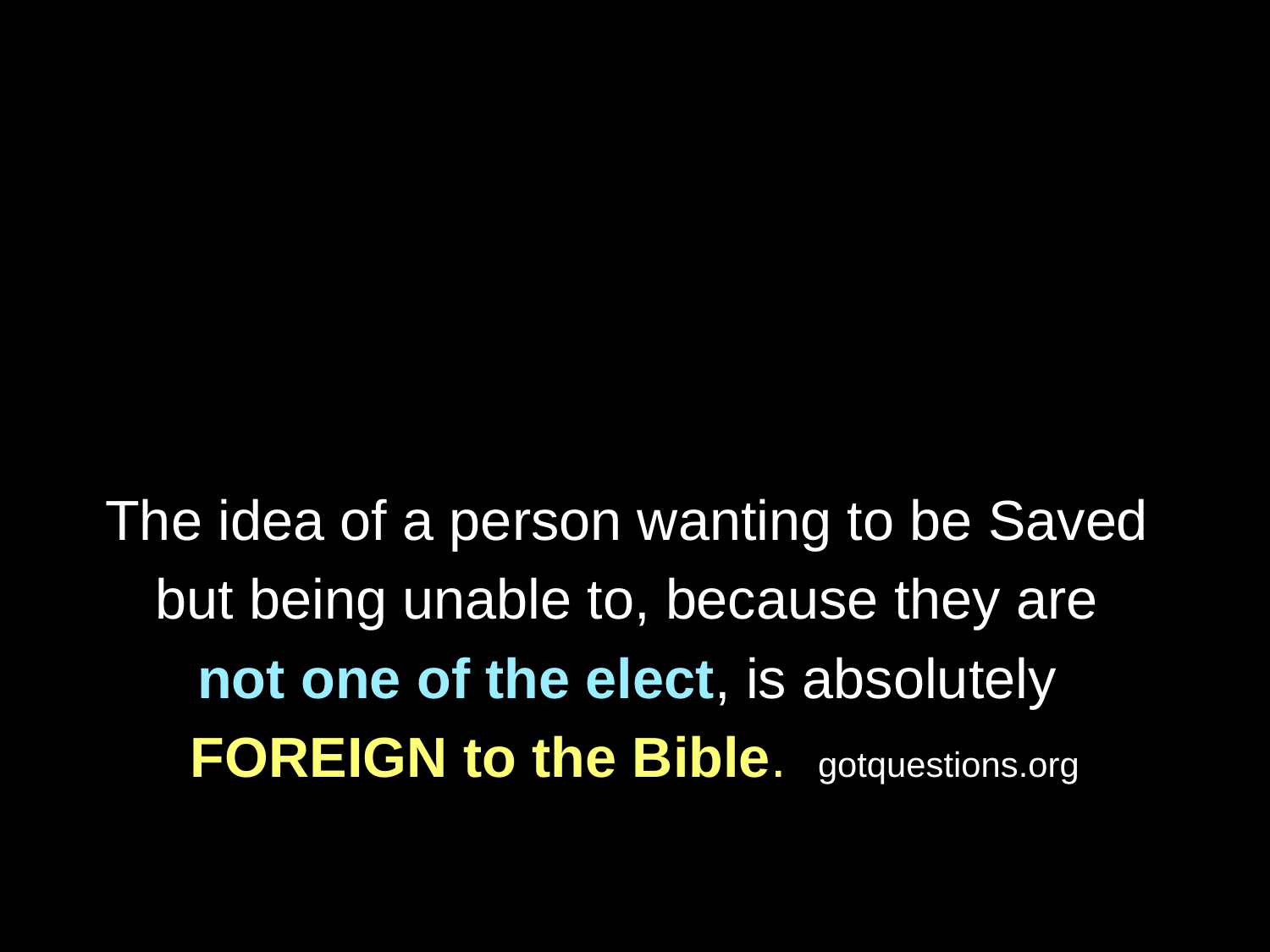

The idea of a person wanting to be Saved
but being unable to, because they are
not one of the elect, is absolutely
FOREIGN to the Bible.  gotquestions.org